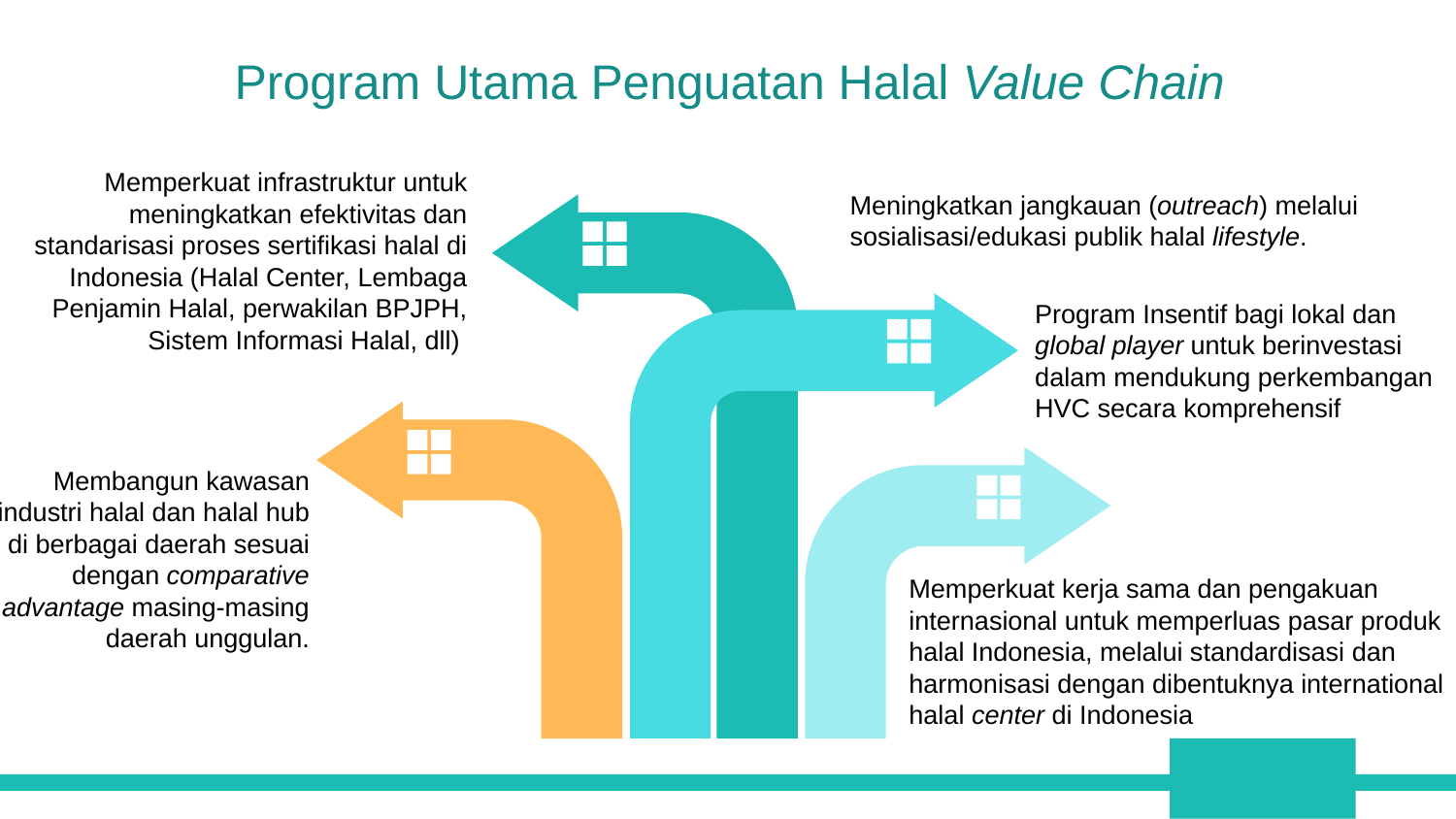

Program Utama Penguatan Halal Value Chain
Memperkuat infrastruktur untuk meningkatkan efektivitas dan standarisasi proses sertifikasi halal di Indonesia (Halal Center, Lembaga Penjamin Halal, perwakilan BPJPH, Sistem Informasi Halal, dll)
Meningkatkan jangkauan (outreach) melalui sosialisasi/edukasi publik halal lifestyle.

Program Insentif bagi lokal dan global player untuk berinvestasi dalam mendukung perkembangan HVC secara komprehensif

Membangun kawasan industri halal dan halal hub di berbagai daerah sesuai dengan comparative advantage masing-masing daerah unggulan.

Memperkuat kerja sama dan pengakuan internasional untuk memperluas pasar produk halal Indonesia, melalui standardisasi dan harmonisasi dengan dibentuknya international halal center di Indonesia